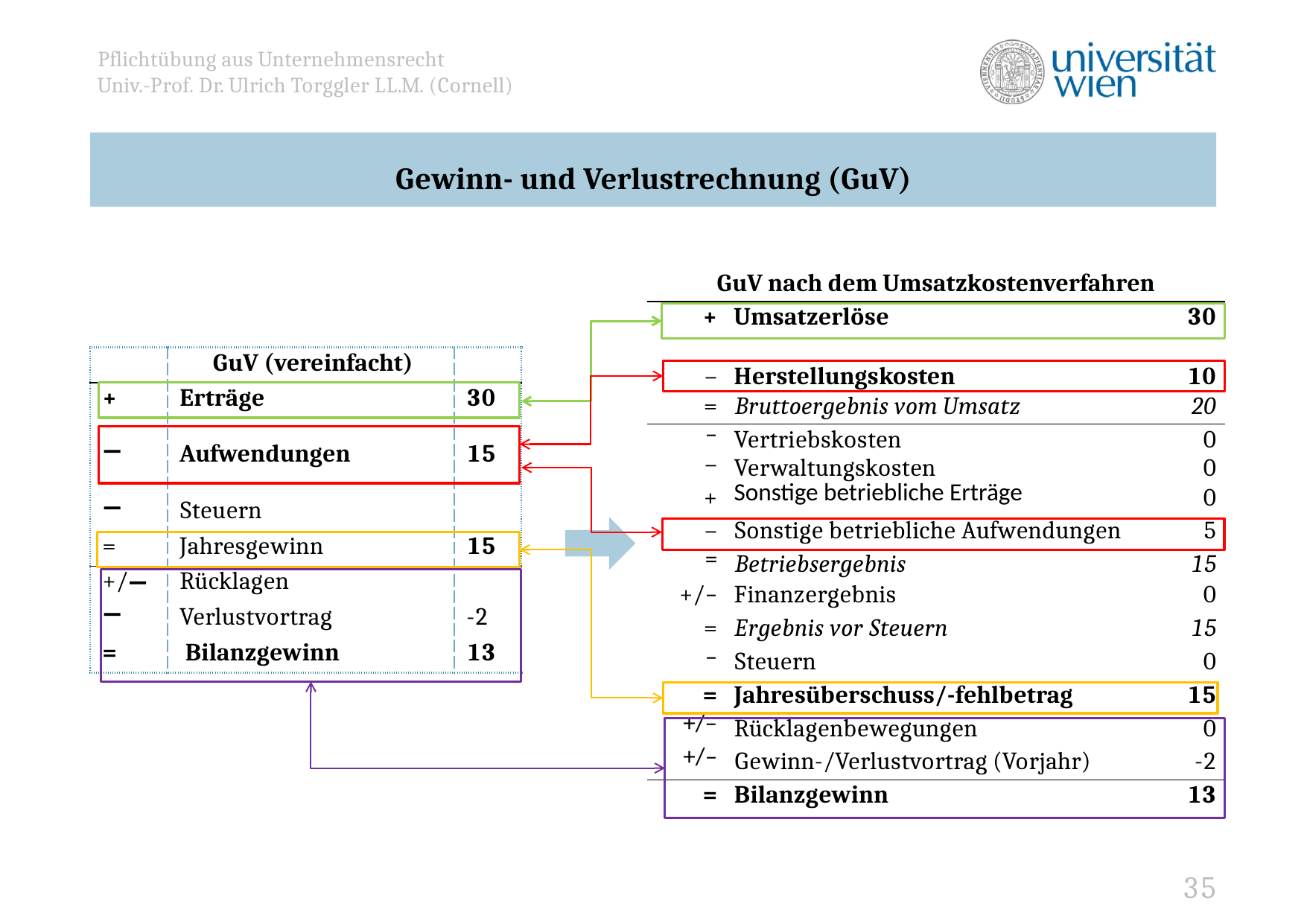

# Gewinn- und Verlustrechnung (GuV)
| GuV nach dem Umsatzkostenverfahren |  |  |
| --- | --- | --- |
| + | Umsatzerlöse | 30 |
| – | Herstellungskosten | 10 |
| = | Bruttoergebnis vom Umsatz | 20 |
| – – | Vertriebskosten Verwaltungskosten | 0 0 |
| + | Sonstige betriebliche Erträge | 0 |
| – | Sonstige betriebliche Aufwendungen | 5 |
| = | Betriebsergebnis | 15 |
| +/– | Finanzergebnis | 0 |
| = | Ergebnis vor Steuern | 15 |
| – | Steuern | 0 |
| = | Jahresüberschuss/-fehlbetrag | 15 |
| +/– | Rücklagenbewegungen | 0 |
| +/– | Gewinn-/Verlustvortrag (Vorjahr) | -2 |
| = | Bilanzgewinn | 13 |

|  | GuV (vereinfacht) |  |
| --- | --- | --- |
| + | Erträge | 30 |
| − | Aufwendungen | 15 |
| − | Steuern |  |
| = | Jahresgewinn | 15 |
| +/− | Rücklagen |  |
| − | Verlustvortrag | -2 |
| = | Bilanzgewinn | 13 |